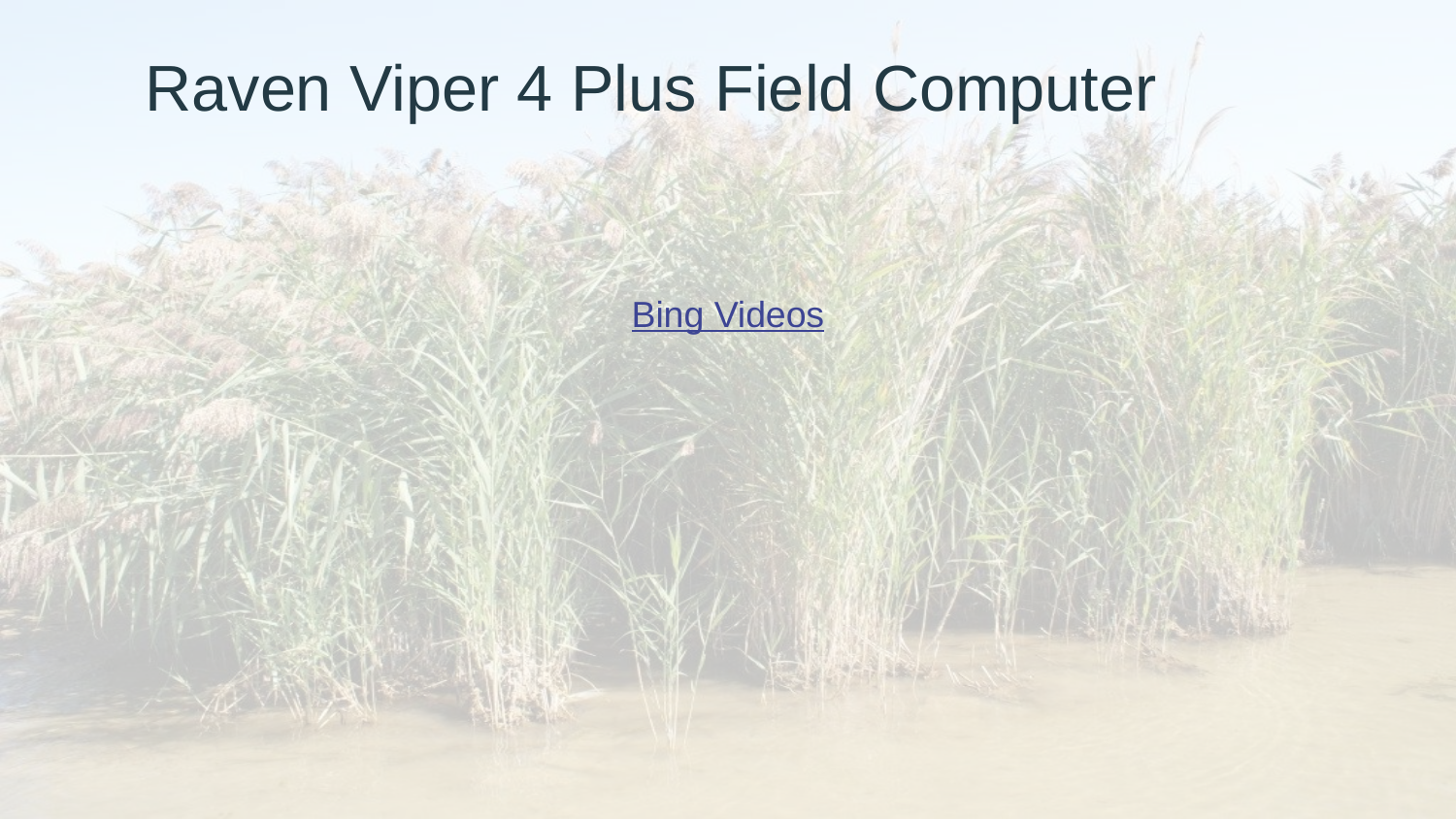

Raven Viper 4 Plus Field Computer

Bing Videos